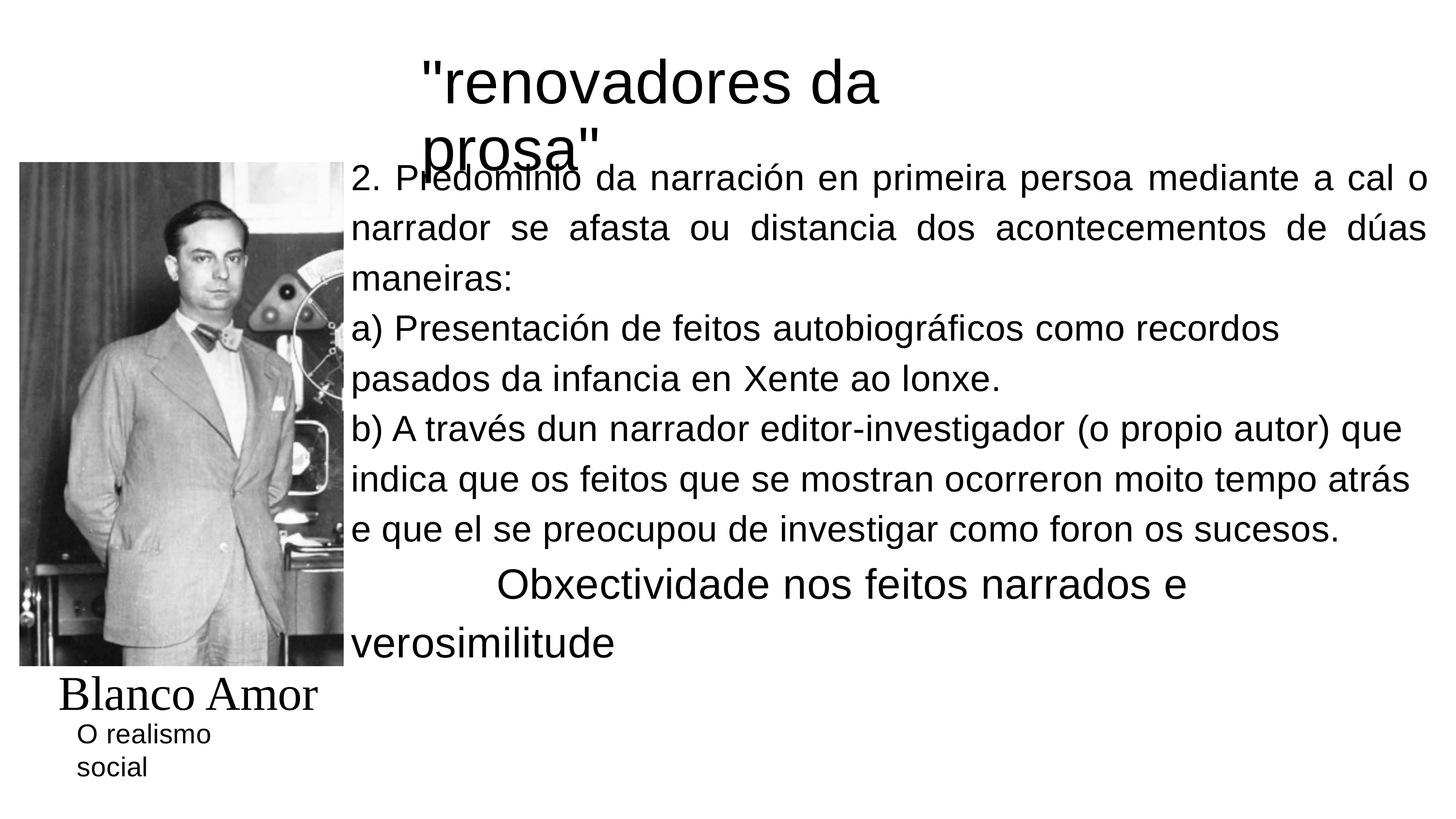

"renovadores da prosa"
2. Predominio da narración en primeira persoa mediante a cal o narrador se afasta ou distancia dos acontecementos de dúas maneiras:
a) Presentación de feitos autobiográficos como recordos pasados da infancia en Xente ao lonxe.
b) A través dun narrador editor-investigador (o propio autor) que indica que os feitos que se mostran ocorreron moito tempo atrás e que el se preocupou de investigar como foron os sucesos.
		Obxectividade nos feitos narrados e verosimilitude

Blanco Amor
O realismo social